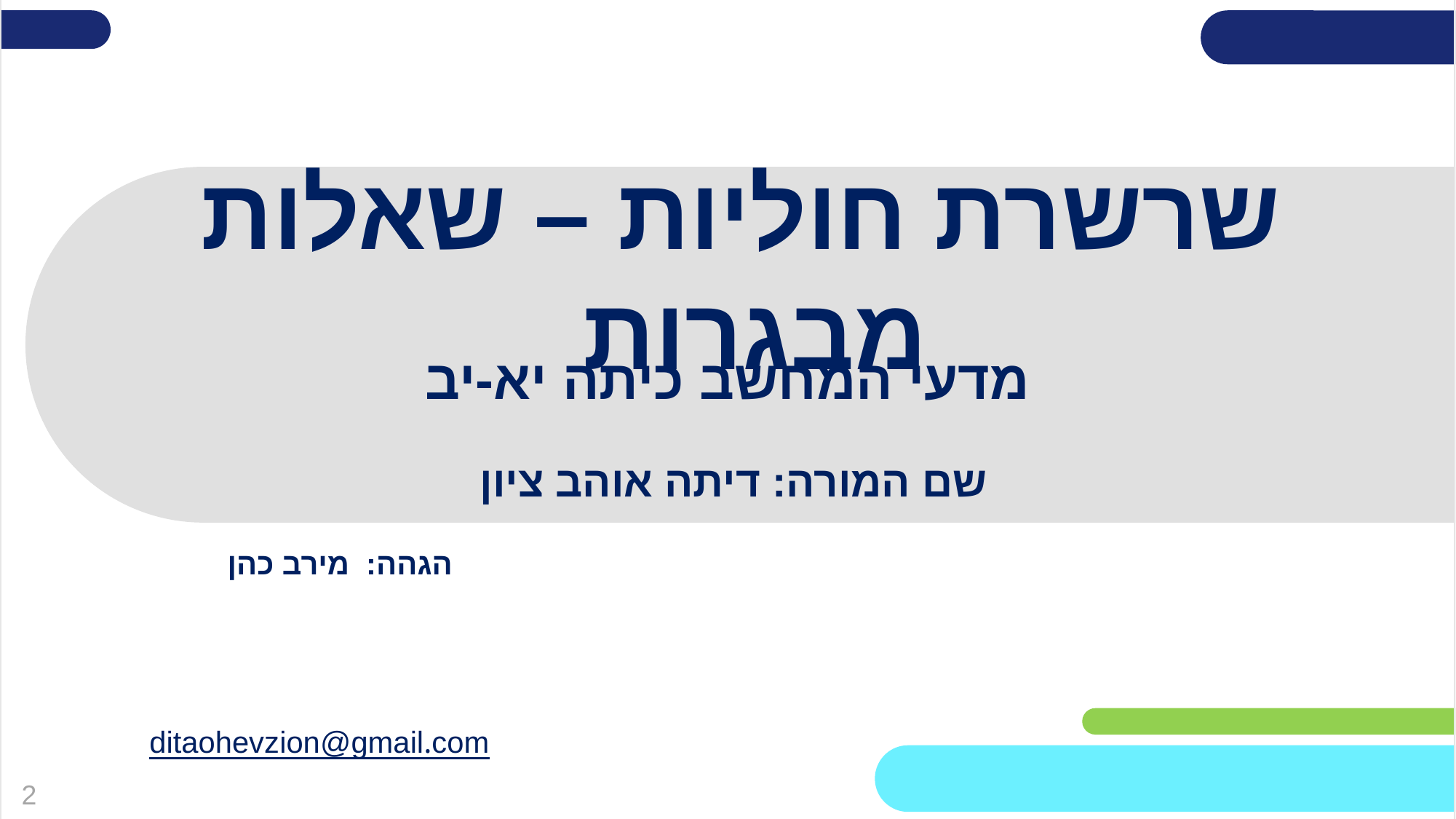

שקופית זו היא חובה
מלאו את פרטי השיעור, המקצוע והמורה .
(אין צורך להשאיר את הכיתובים "שם השיעור" , "המקצוע", מחקו אותם וכתבו רק את הפרטים עצמם).
# שרשרת חוליות – שאלות מבגרות
מדעי המחשב כיתה יא-יב
שם המורה: דיתה אוהב ציון
הגהה:  מירב כהן
ditaohevzion@gmail.com